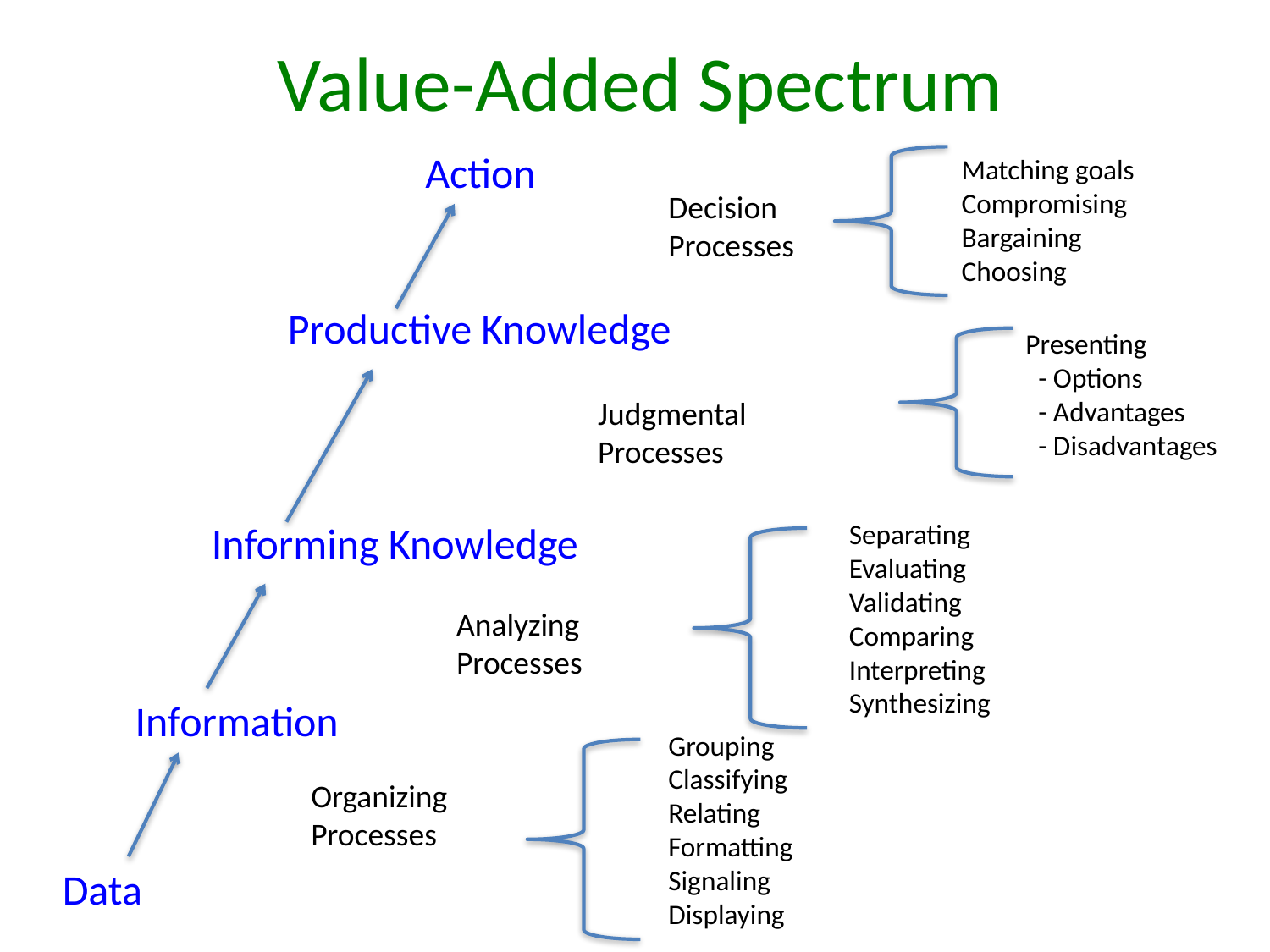

# Value-Added Spectrum
Action
Matching goals
Compromising
Bargaining
Choosing

Decision Processes
Productive Knowledge
Presenting
  - Options
  - Advantages
  - Disadvantages

Judgmental Processes
Informing Knowledge
Separating
Evaluating
Validating
Comparing
Interpreting
Synthesizing

Analyzing Processes
Information
Grouping
Classifying
Relating
Formatting
Signaling
Displaying

Organizing Processes
Data